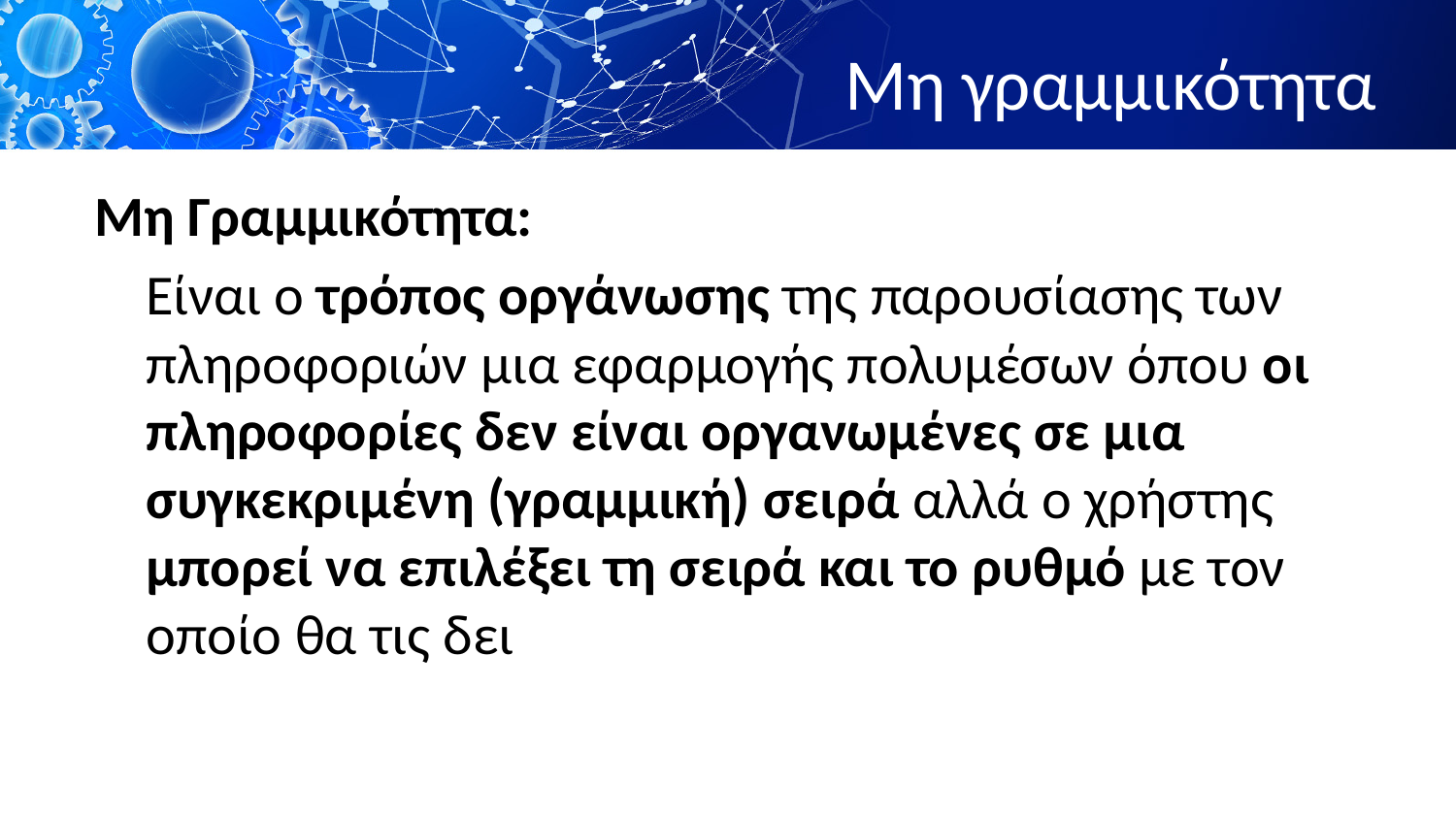

# Μη γραμμικότητα
Μη Γραμμικότητα:
Είναι ο τρόπος οργάνωσης της παρουσίασης των πληροφοριών μια εφαρμογής πολυμέσων όπου οι πληροφορίες δεν είναι οργανωμένες σε μια συγκεκριμένη (γραμμική) σειρά αλλά ο χρήστης μπορεί να επιλέξει τη σειρά και το ρυθμό με τον οποίο θα τις δει